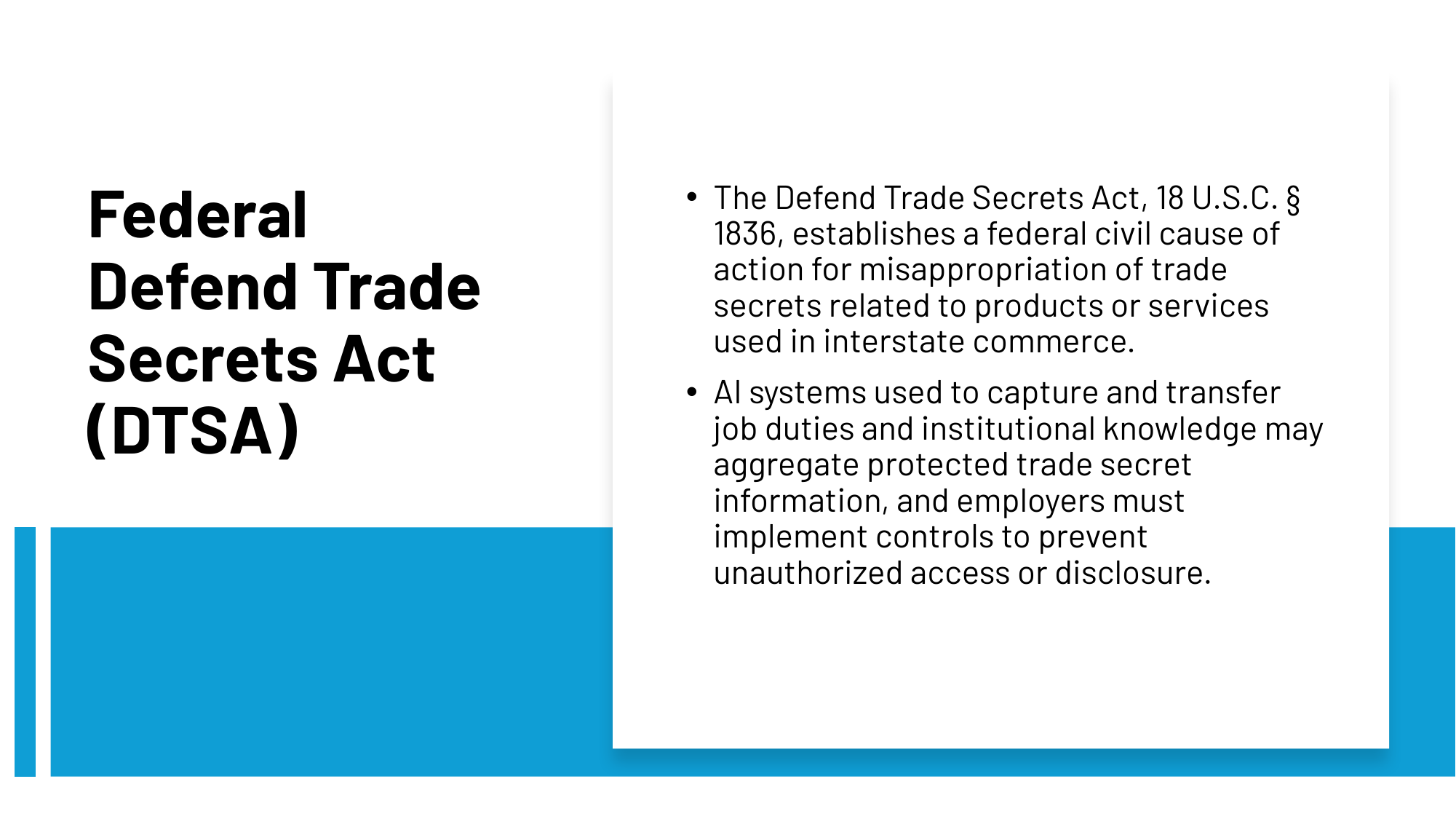

The Defend Trade Secrets Act, 18 U.S.C. § 1836, establishes a federal civil cause of action for misappropriation of trade secrets related to products or services used in interstate commerce.
AI systems used to capture and transfer job duties and institutional knowledge may aggregate protected trade secret information, and employers must implement controls to prevent unauthorized access or disclosure.
# Federal Defend Trade Secrets Act (DTSA)

23